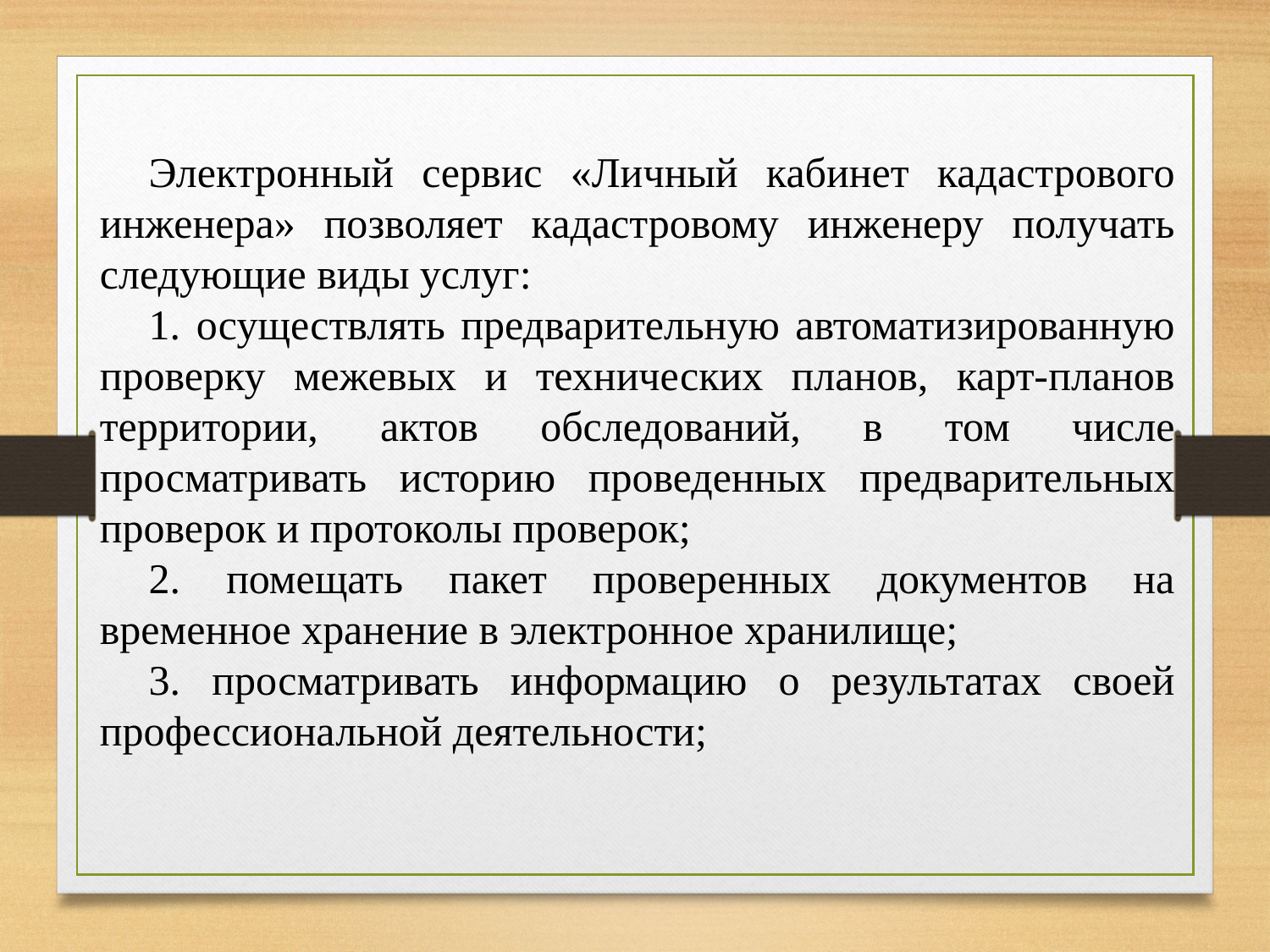

Электронный сервис «Личный кабинет кадастрового инженера» позволяет кадастровому инженеру получать следующие виды услуг:
1. осуществлять предварительную автоматизированную проверку межевых и технических планов, карт-планов территории, актов обследований, в том числе просматривать историю проведенных предварительных проверок и протоколы проверок;
2. помещать пакет проверенных документов на временное хранение в электронное хранилище;
3. просматривать информацию о результатах своей профессиональной деятельности;